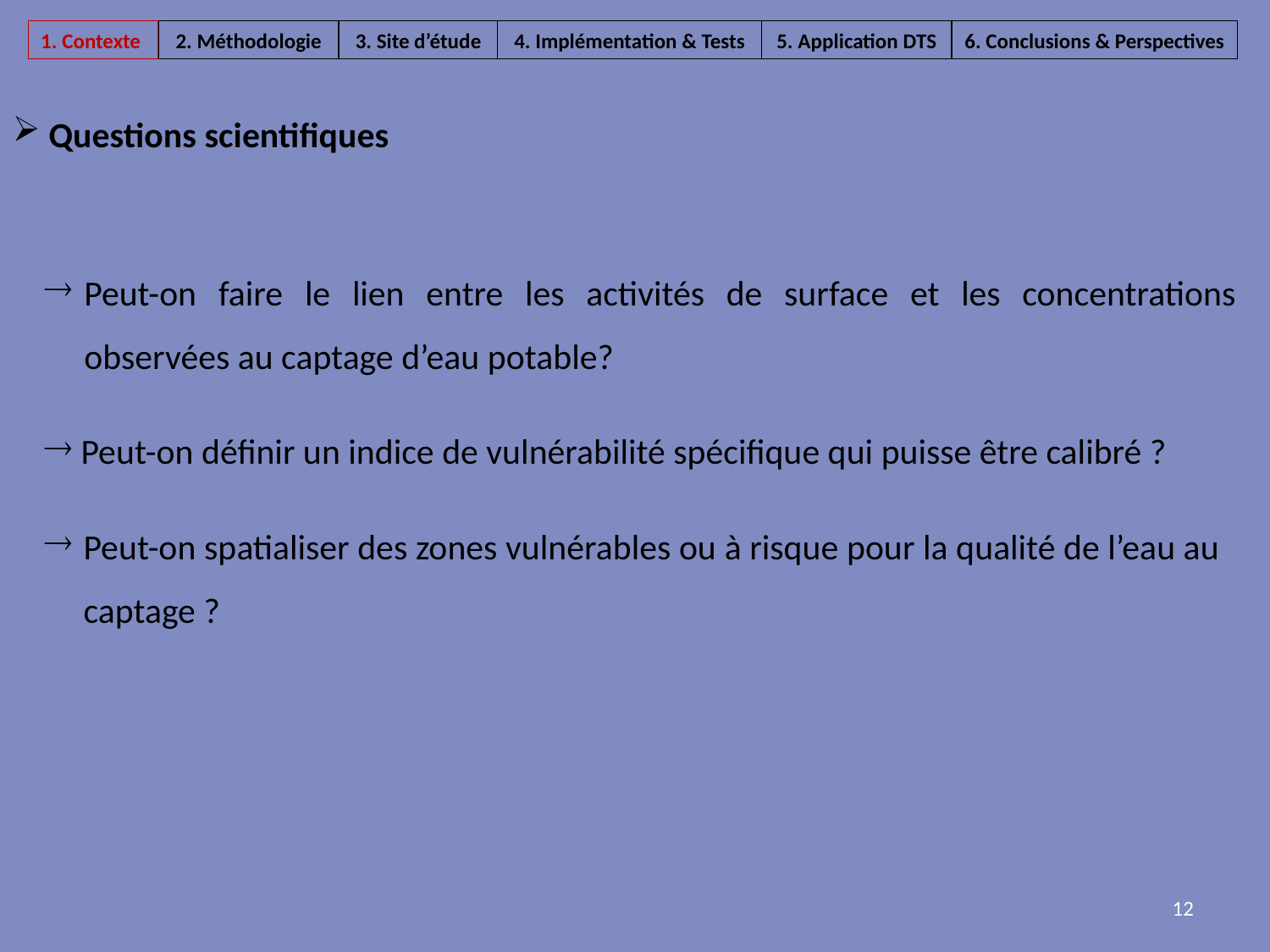

1. Contexte
2. Méthodologie
3. Site d’étude
4. Implémentation & Tests
5. Application DTS
6. Conclusions & Perspectives
 Questions scientifiques
Peut-on faire le lien entre les activités de surface et les concentrations observées au captage d’eau potable?
 Peut-on définir un indice de vulnérabilité spécifique qui puisse être calibré ?
Peut-on spatialiser des zones vulnérables ou à risque pour la qualité de l’eau au   captage ?
12